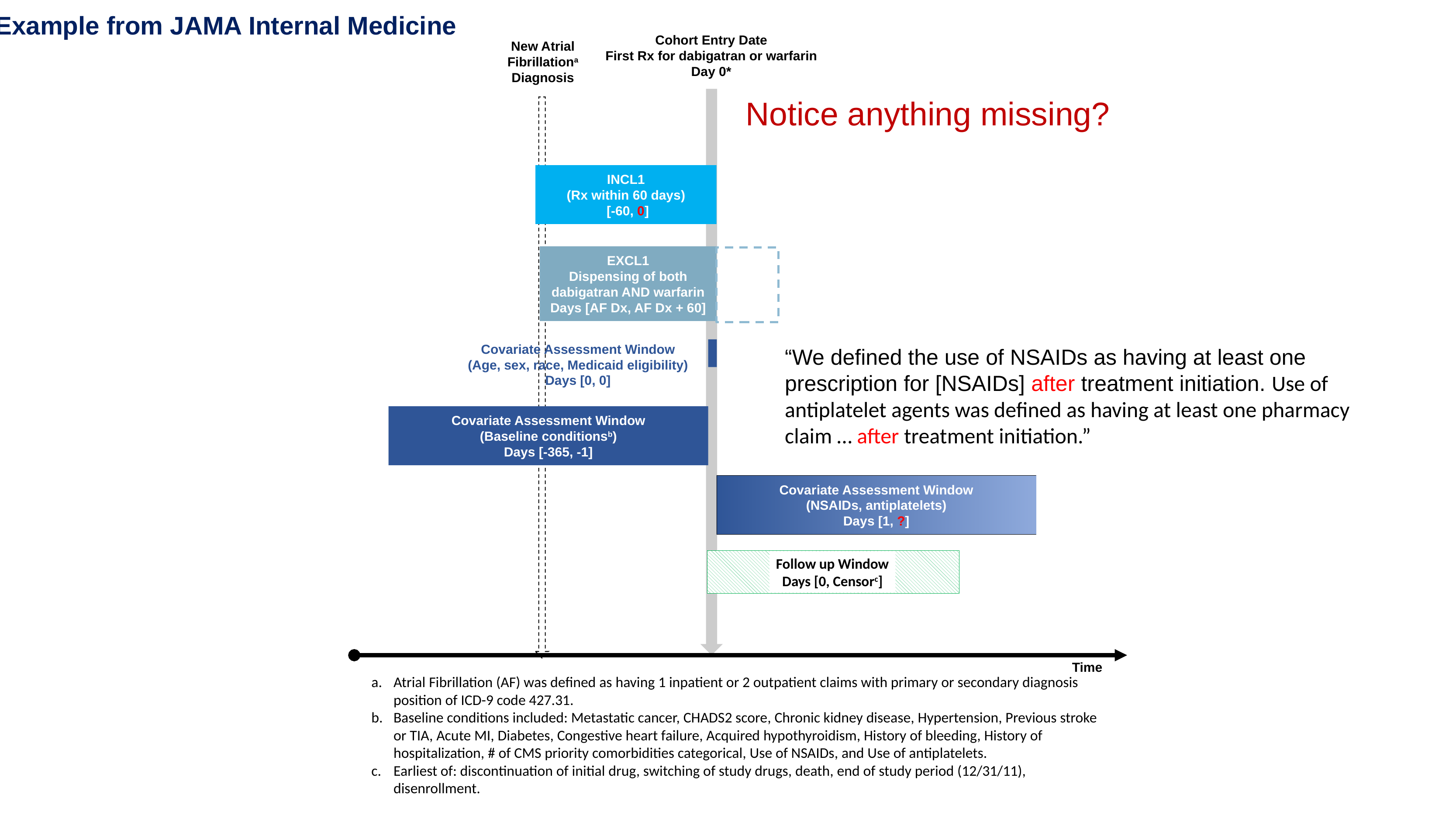

Example from JAMA Internal Medicine
Cohort Entry Date
First Rx for dabigatran or warfarin
Day 0*
New Atrial Fibrillationa Diagnosis

Notice anything missing?

INCL1
(Rx within 60 days)
 [-60, 0]
EXCL1
Dispensing of both dabigatran AND warfarin
Days [AF Dx, AF Dx + 60]

Covariate Assessment Window
(Age, sex, race, Medicaid eligibility)
Days [0, 0]

“We defined the use of NSAIDs as having at least one prescription for [NSAIDs] after treatment initiation. Use of antiplatelet agents was defined as having at least one pharmacy claim … after treatment initiation.”
Covariate Assessment Window
(Baseline conditionsb)
Days [-365, -1]
Covariate Assessment Window
(NSAIDs, antiplatelets)
Days [1, ?]
Follow-up Window
Days [0, Censord]
Follow up Window
Days [0, Censorc]
Time
Atrial Fibrillation (AF) was defined as having 1 inpatient or 2 outpatient claims with primary or secondary diagnosis position of ICD-9 code 427.31.
Baseline conditions included: Metastatic cancer, CHADS2 score, Chronic kidney disease, Hypertension, Previous stroke or TIA, Acute MI, Diabetes, Congestive heart failure, Acquired hypothyroidism, History of bleeding, History of hospitalization, # of CMS priority comorbidities categorical, Use of NSAIDs, and Use of antiplatelets.
Earliest of: discontinuation of initial drug, switching of study drugs, death, end of study period (12/31/11), disenrollment.